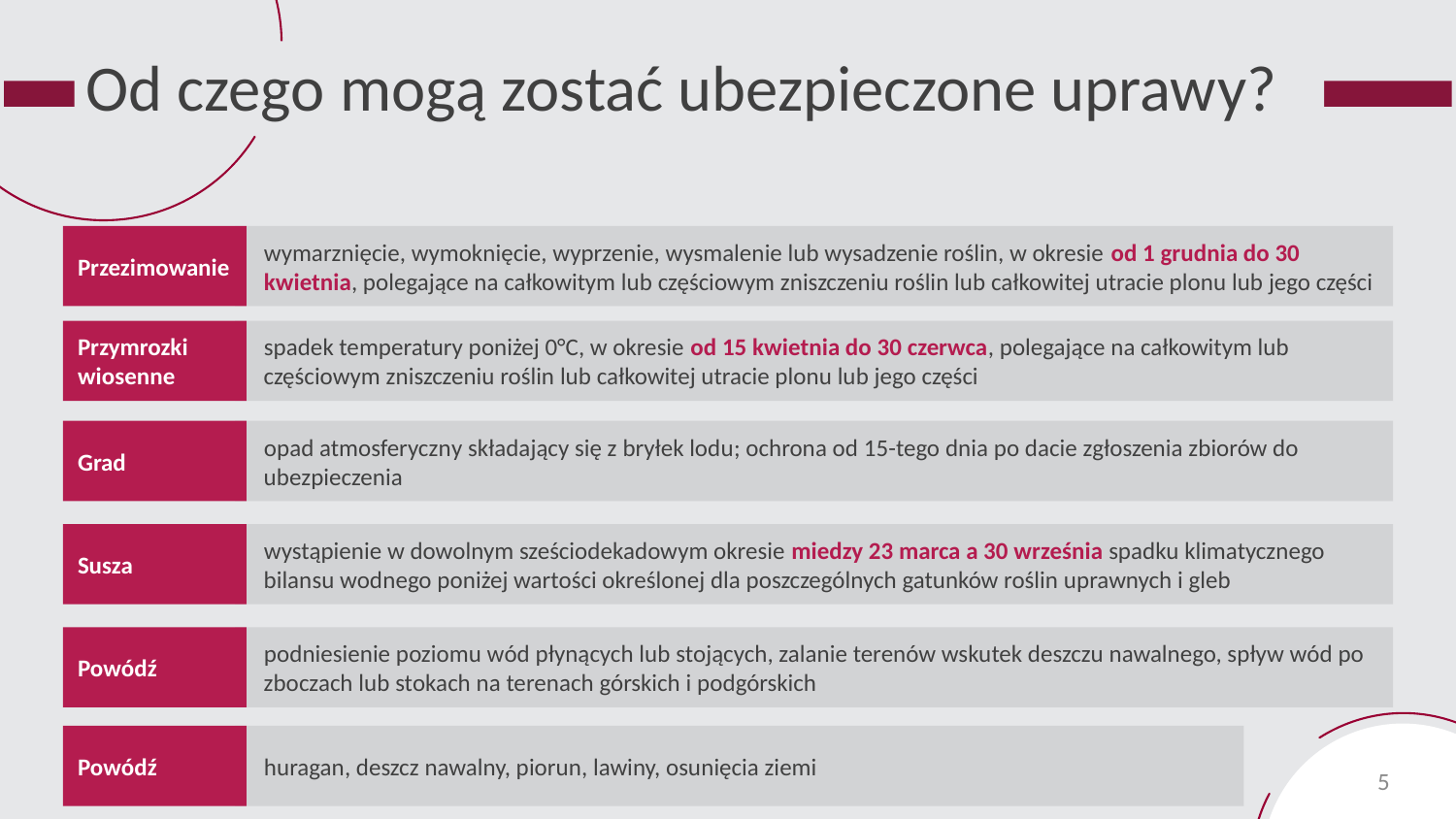

# Od czego mogą zostać ubezpieczone uprawy?

Przezimowanie
wymarznięcie, wymoknięcie, wyprzenie, wysmalenie lub wysadzenie roślin, w okresie od 1 grudnia do 30 kwietnia, polegające na całkowitym lub częściowym zniszczeniu roślin lub całkowitej utracie plonu lub jego części
Przymrozki wiosenne
spadek temperatury poniżej 0°C, w okresie od 15 kwietnia do 30 czerwca, polegające na całkowitym lub częściowym zniszczeniu roślin lub całkowitej utracie plonu lub jego części
Grad
opad atmosferyczny składający się z bryłek lodu; ochrona od 15-tego dnia po dacie zgłoszenia zbiorów do ubezpieczenia
Susza
wystąpienie w dowolnym sześciodekadowym okresie miedzy 23 marca a 30 września spadku klimatycznego bilansu wodnego poniżej wartości określonej dla poszczególnych gatunków roślin uprawnych i gleb
Powódź
podniesienie poziomu wód płynących lub stojących, zalanie terenów wskutek deszczu nawalnego, spływ wód po zboczach lub stokach na terenach górskich i podgórskich
Powódź
huragan, deszcz nawalny, piorun, lawiny, osunięcia ziemi
5
5